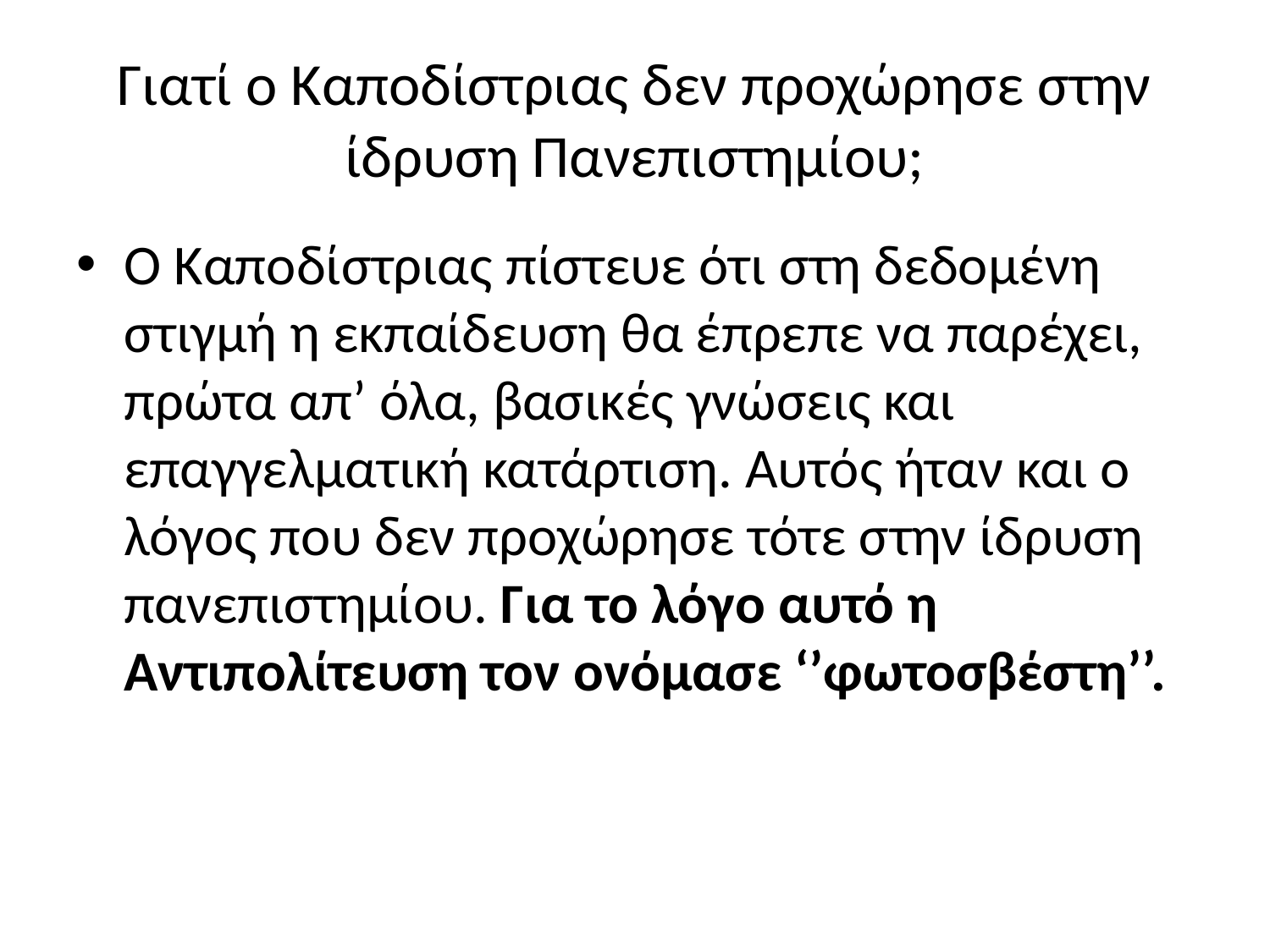

# Γιατί ο Καποδίστριας δεν προχώρησε στην ίδρυση Πανεπιστημίου;
Ο Καποδίστριας πίστευε ότι στη δεδομένη στιγμή η εκπαίδευση θα έπρεπε να παρέχει, πρώτα απ’ όλα, βασικές γνώσεις και επαγγελματική κατάρτιση. Αυτός ήταν και ο λόγος που δεν προχώρησε τότε στην ίδρυση πανεπιστημίου. Για το λόγο αυτό η Αντιπολίτευση τον ονόμασε ‘’φωτοσβέστη’’.